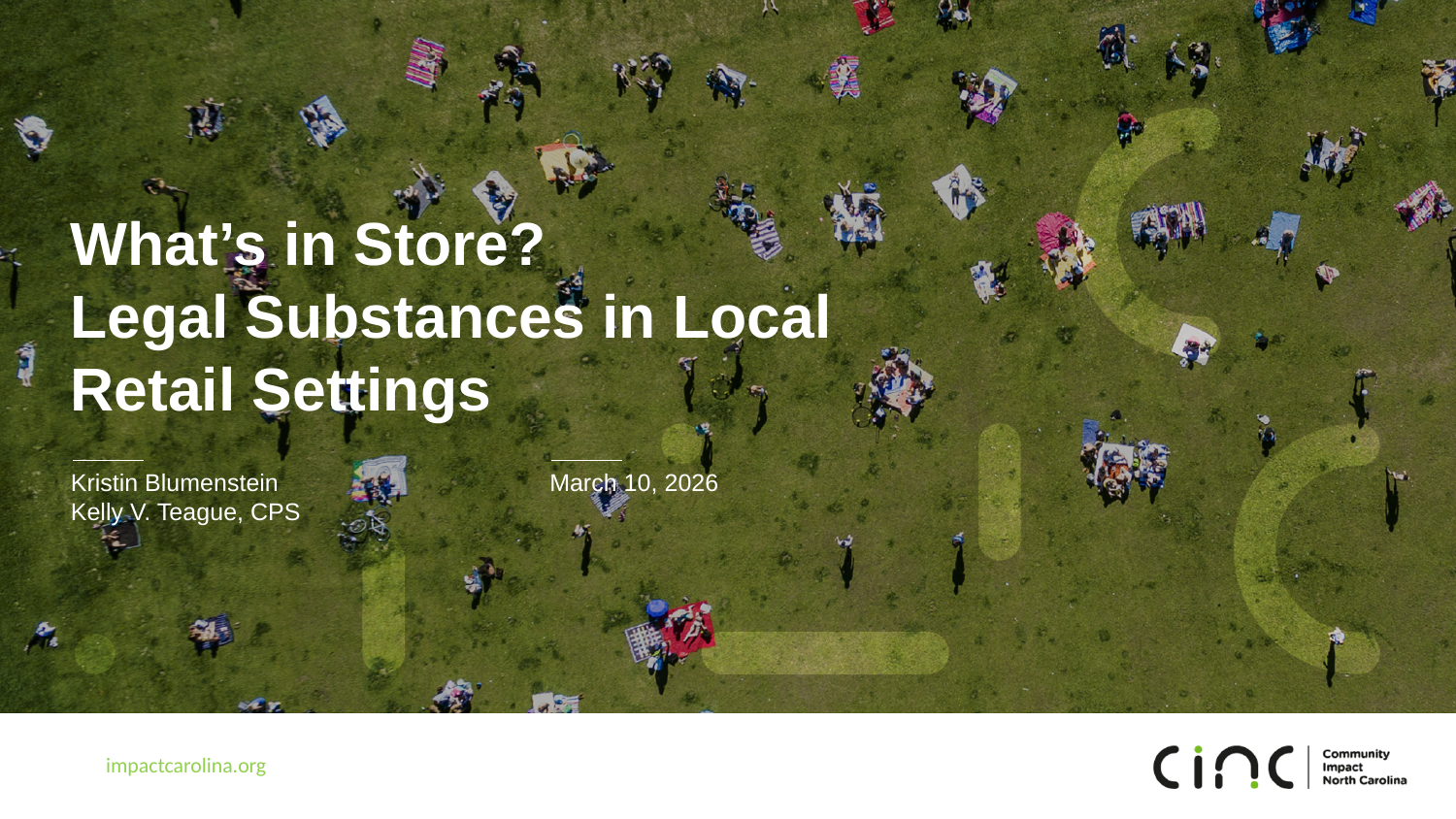

What’s in Store?
Legal Substances in Local Retail Settings

Kristin Blumenstein
Kelly V. Teague, CPS
March 10, 2026
impactcarolina.org